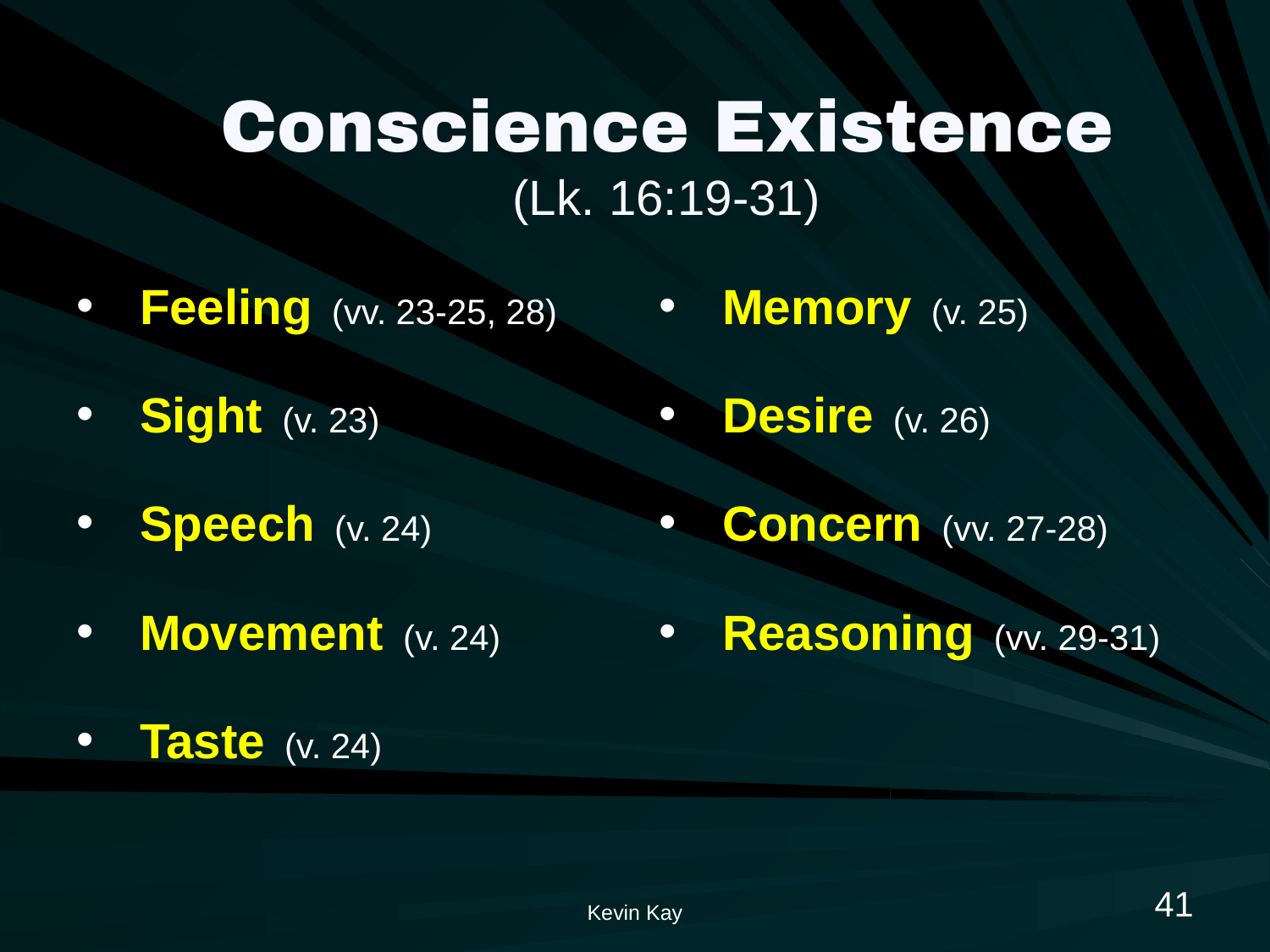

# Conscience Existence (Lk. 16:19-31)
Feeling  (vv. 23-25, 28)
Sight  (v. 23)
Speech  (v. 24)
Movement  (v. 24)
Taste  (v. 24)
Memory  (v. 25)
Desire  (v. 26)
Concern  (vv. 27-28)
Reasoning  (vv. 29-31)
41
Kevin Kay